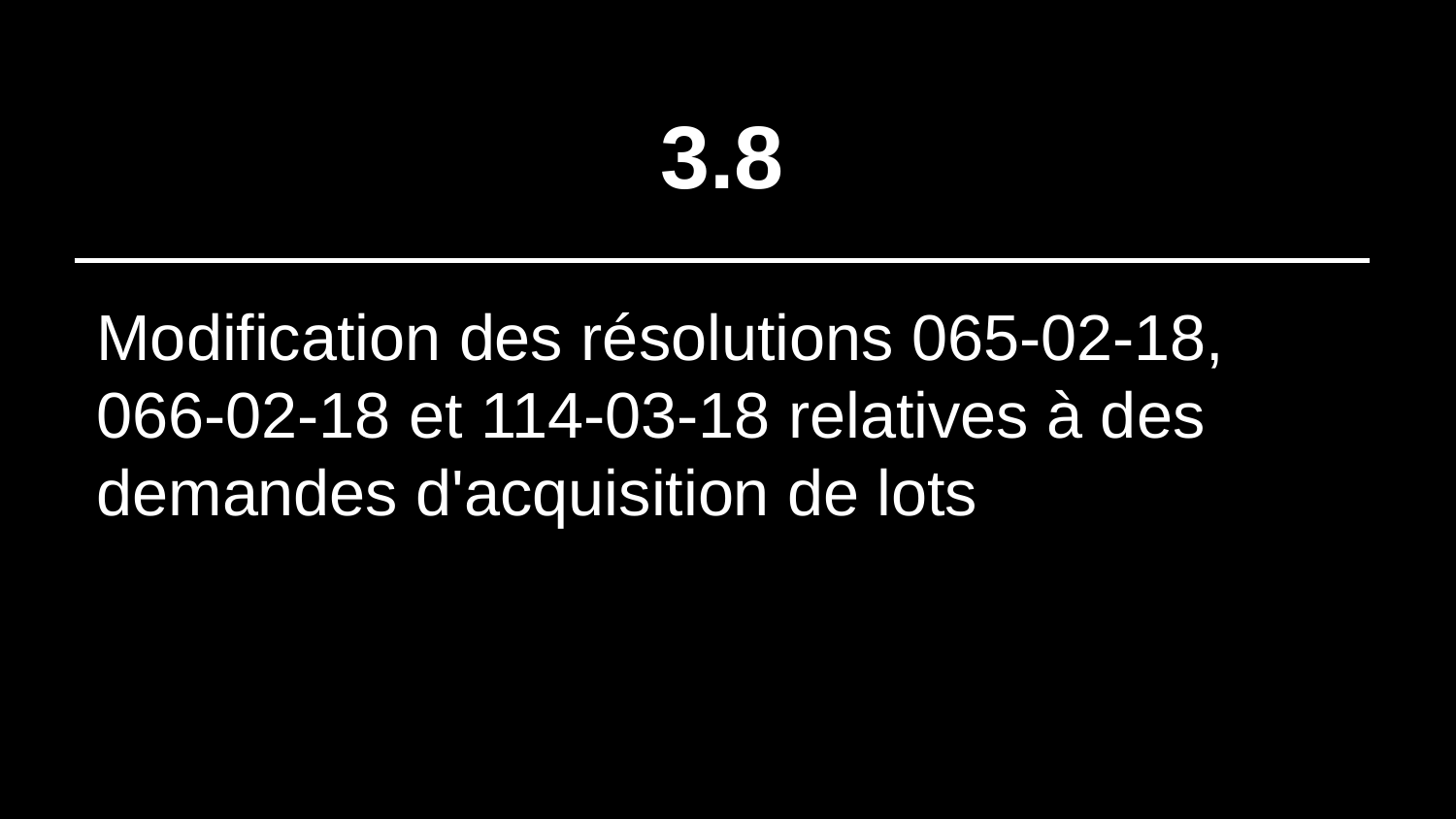

# 3.8
Modification des résolutions 065-02-18, 066-02-18 et 114-03-18 relatives à des demandes d'acquisition de lots